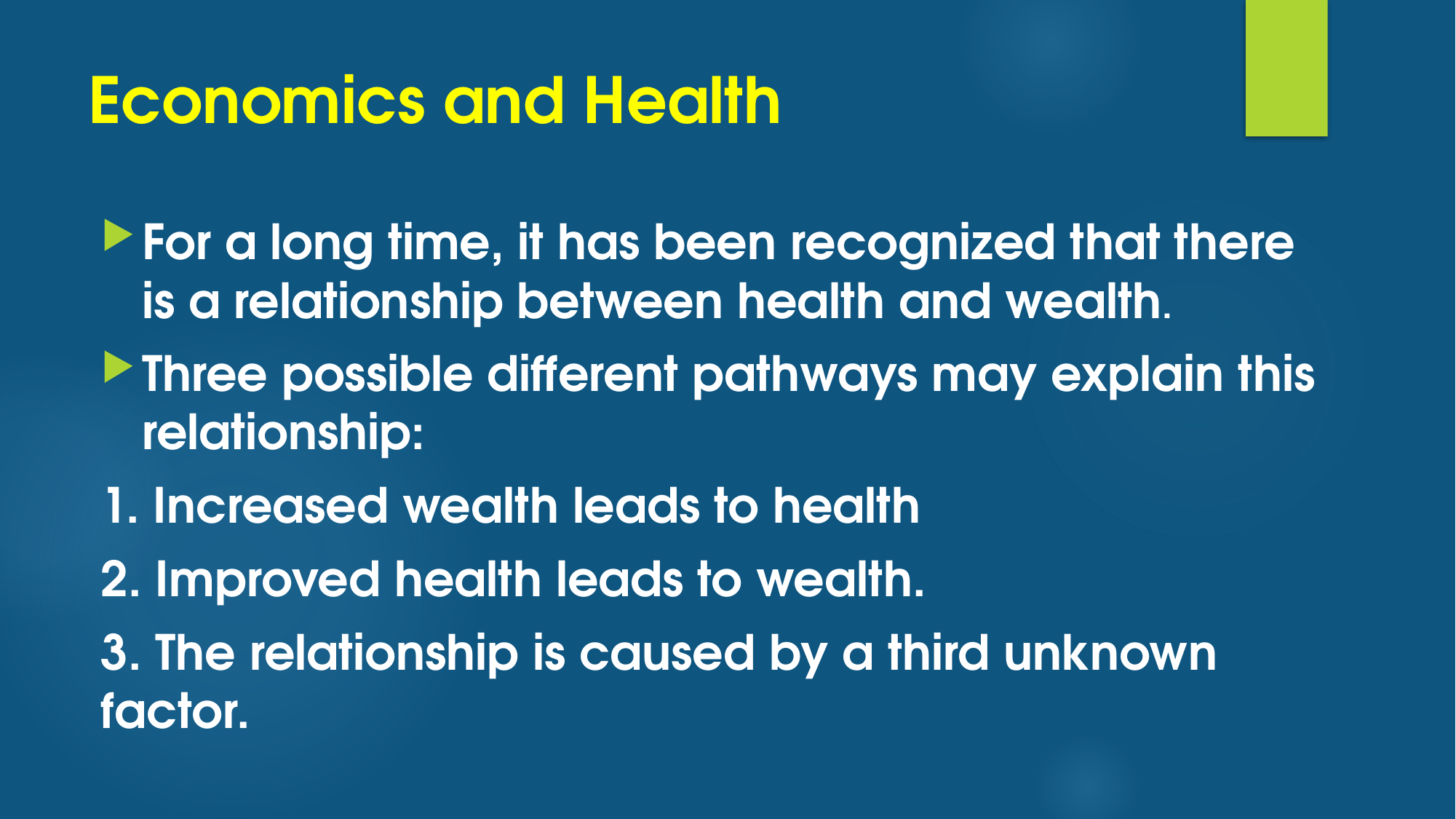

# Economics and Health
For a long time, it has been recognized that there is a relationship between health and wealth.
Three possible different pathways may explain this relationship:
1. Increased wealth leads to health
2. Improved health leads to wealth.
3. The relationship is caused by a third unknown factor.